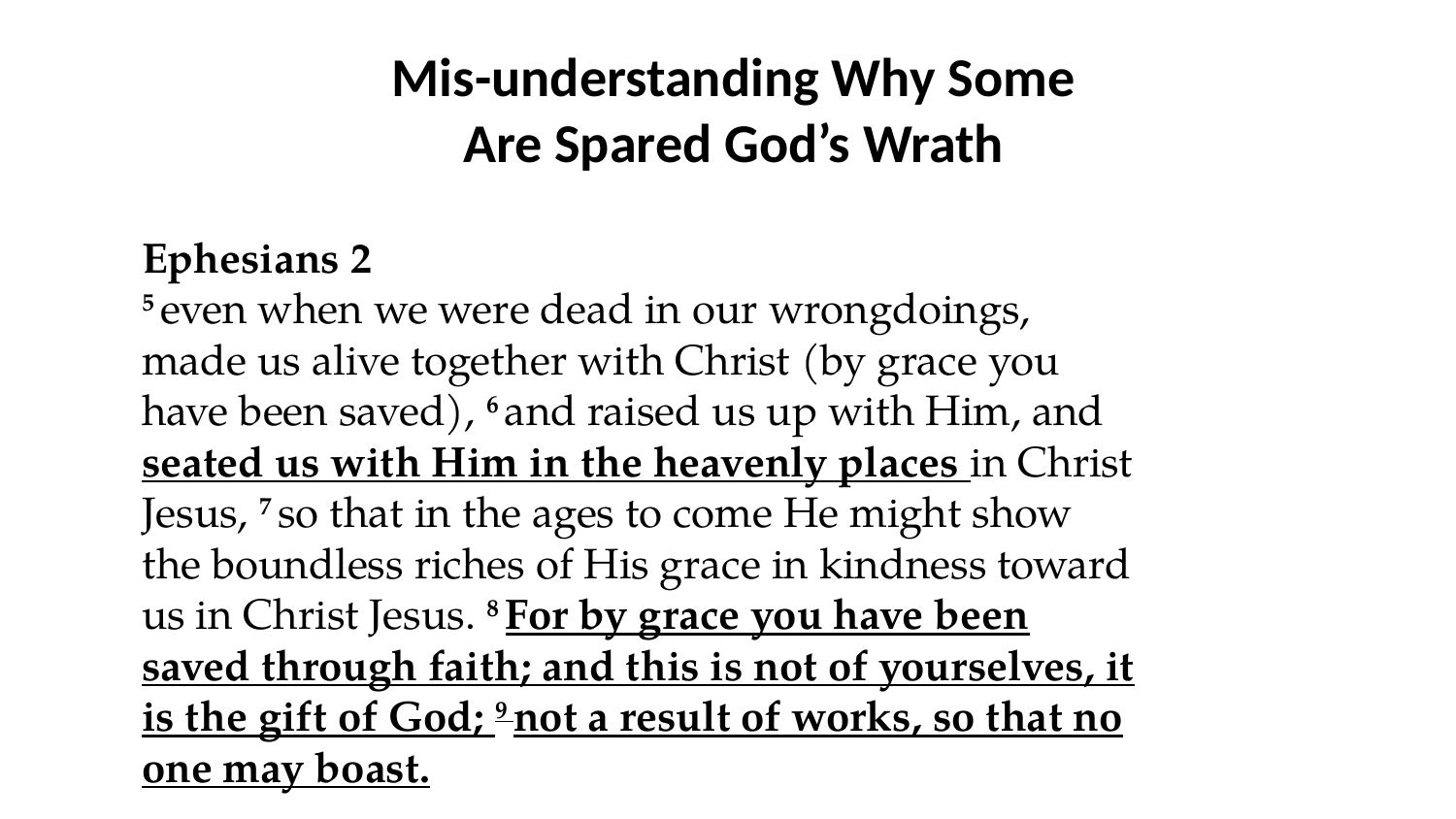

Mis-understanding Why Some Are Spared God’s Wrath
Ephesians 2
5 even when we were dead in our wrongdoings, made us alive together with Christ (by grace you have been saved), 6 and raised us up with Him, and seated us with Him in the heavenly places in Christ Jesus, 7 so that in the ages to come He might show the boundless riches of His grace in kindness toward us in Christ Jesus. 8 For by grace you have been saved through faith; and this is not of yourselves, it is the gift of God; 9 not a result of works, so that no one may boast.
BUT THEN WHAT ABOUT GOD’S RIGHTEOUS WRATH?